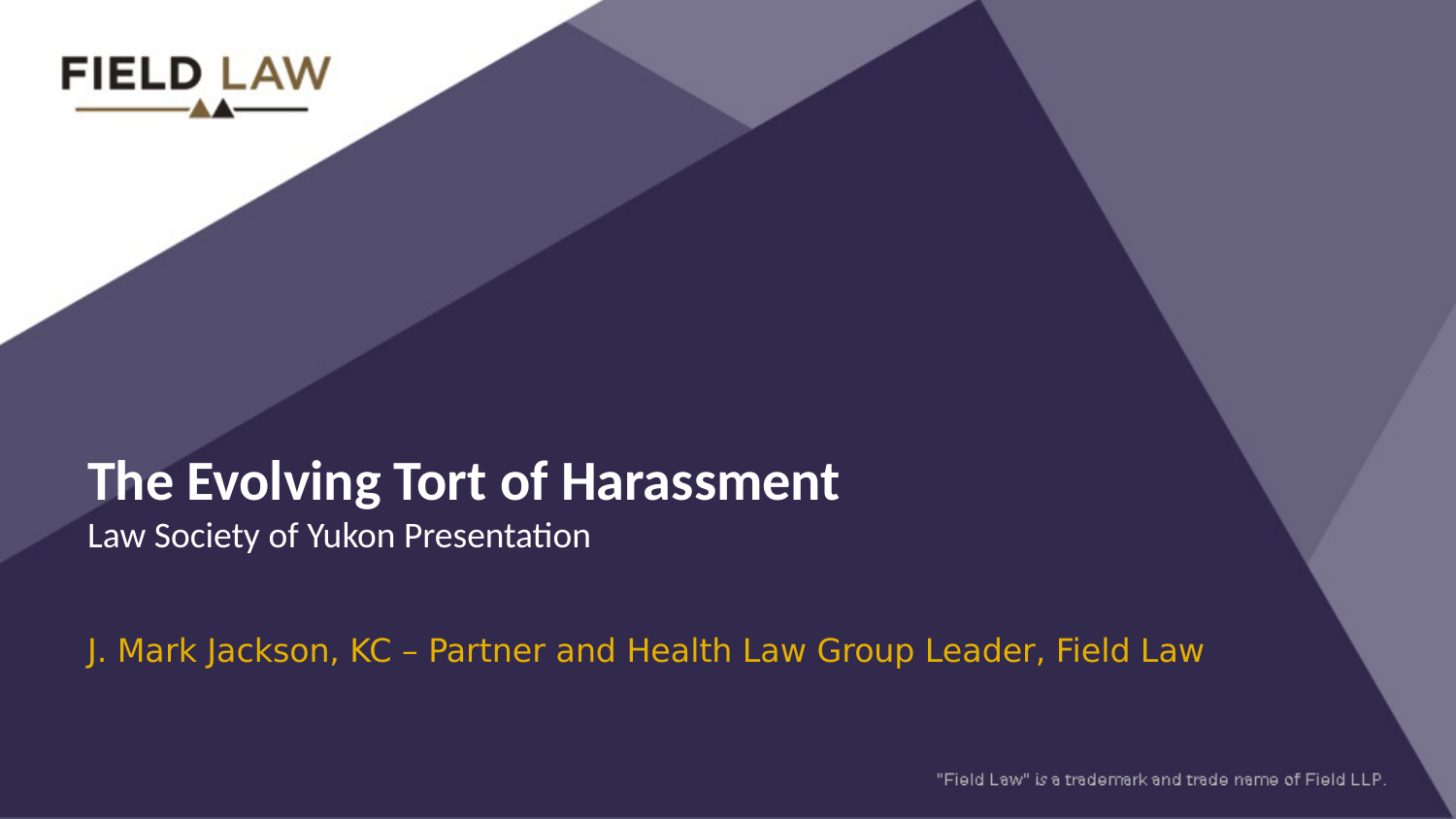

# The Evolving Tort of Harassment Law Society of Yukon Presentation
J. Mark Jackson, KC – Partner and Health Law Group Leader, Field Law